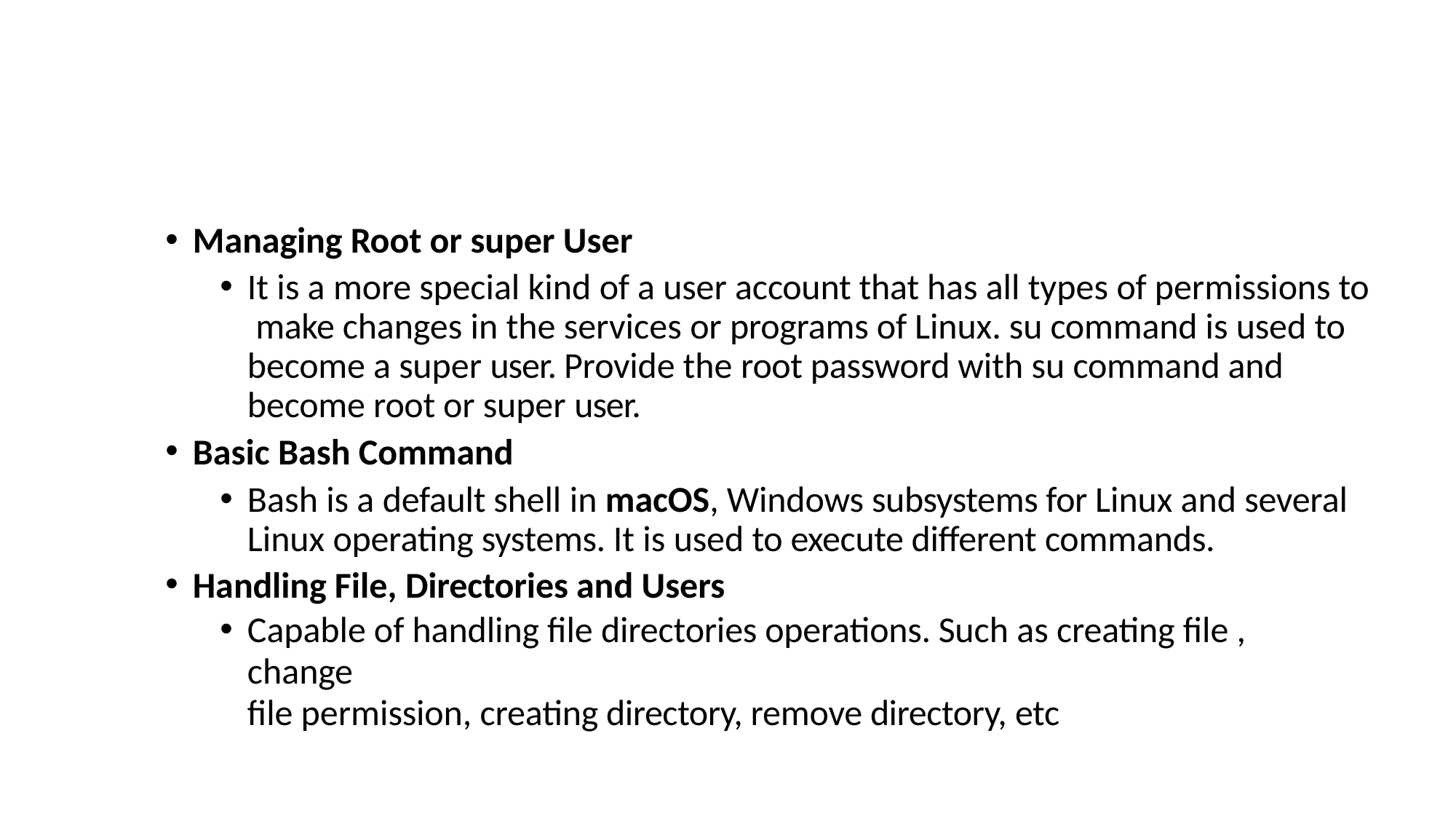

Managing Root or super User
It is a more special kind of a user account that has all types of permissions to  make changes in the services or programs of Linux. su command is used to  become a super user. Provide the root password with su command and  become root or super user.
Basic Bash Command
Bash is a default shell in macOS, Windows subsystems for Linux and several  Linux operating systems. It is used to execute different commands.
Handling File, Directories and Users
Capable of handling file directories operations. Such as creating file , change
file permission, creating directory, remove directory, etc